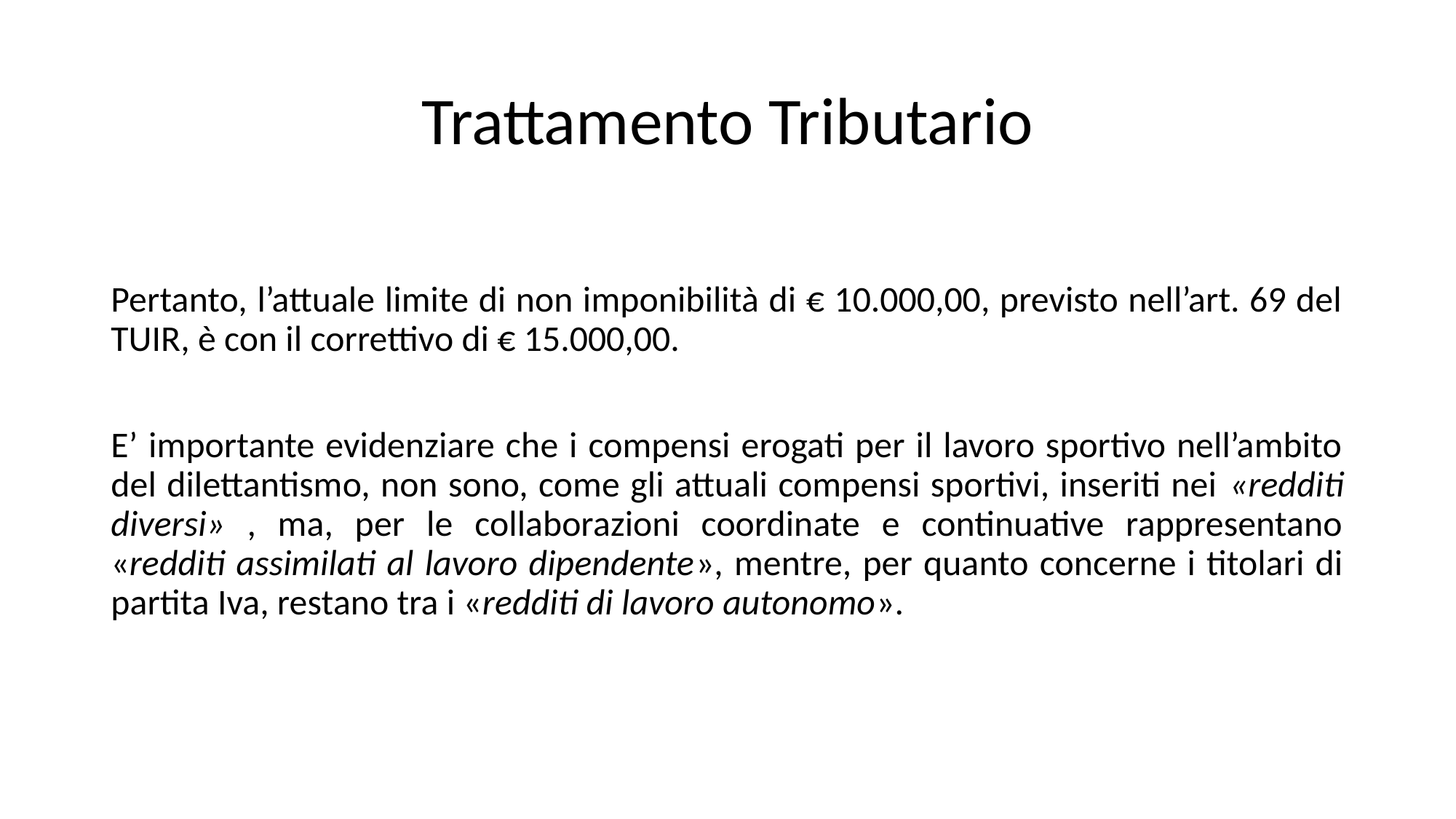

# Trattamento Tributario

Pertanto, l’attuale limite di non imponibilità di € 10.000,00, previsto nell’art. 69 del TUIR, è con il correttivo di € 15.000,00.

E’ importante evidenziare che i compensi erogati per il lavoro sportivo nell’ambito del dilettantismo, non sono, come gli attuali compensi sportivi, inseriti nei «redditi diversi» , ma, per le collaborazioni coordinate e continuative rappresentano «redditi assimilati al lavoro dipendente», mentre, per quanto concerne i titolari di partita Iva, restano tra i «redditi di lavoro autonomo».